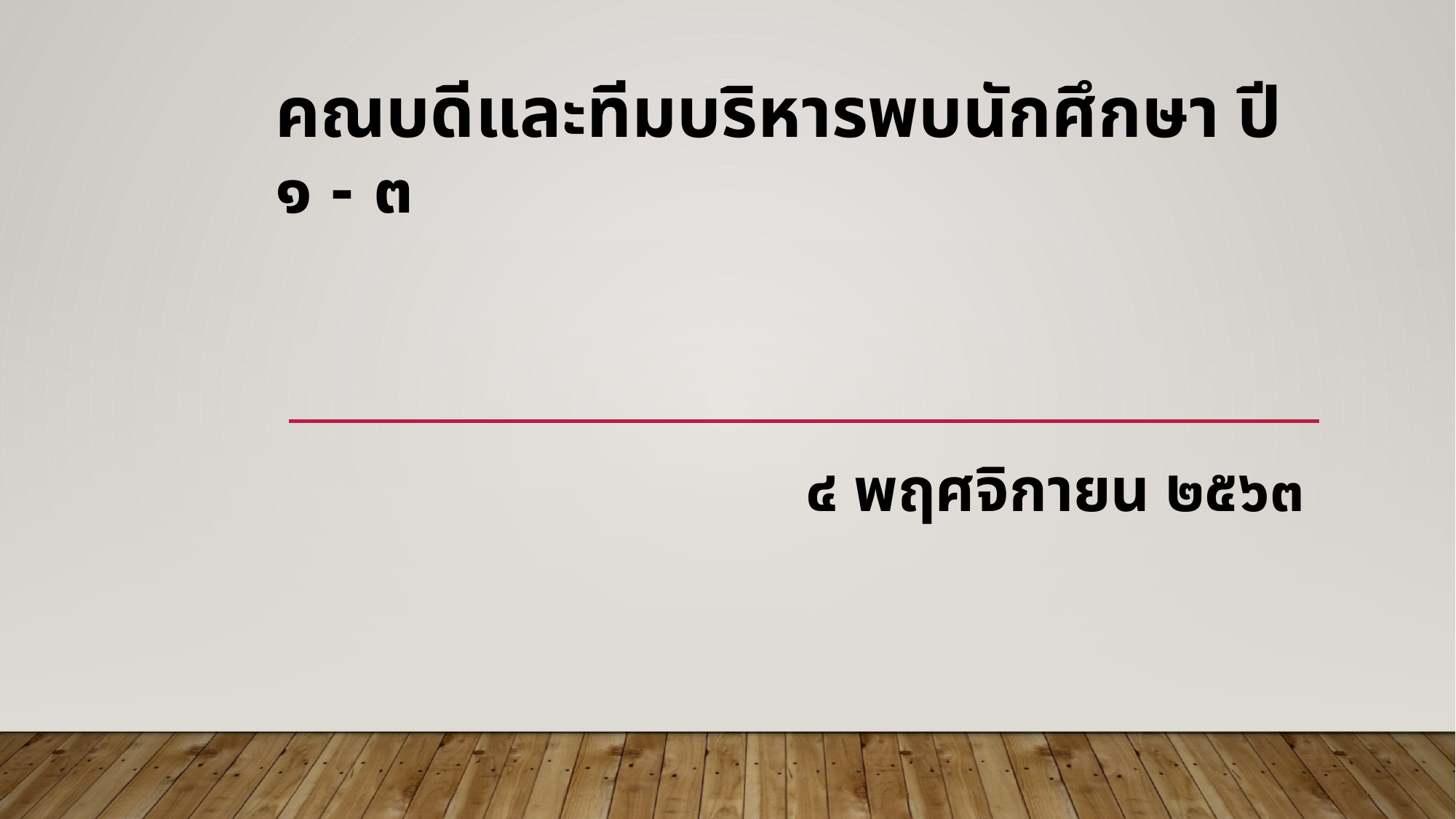

# คณบดีและทีมบริหารพบนักศึกษา ปี ๑ - ๓
๔ พฤศจิกายน ๒๕๖๓